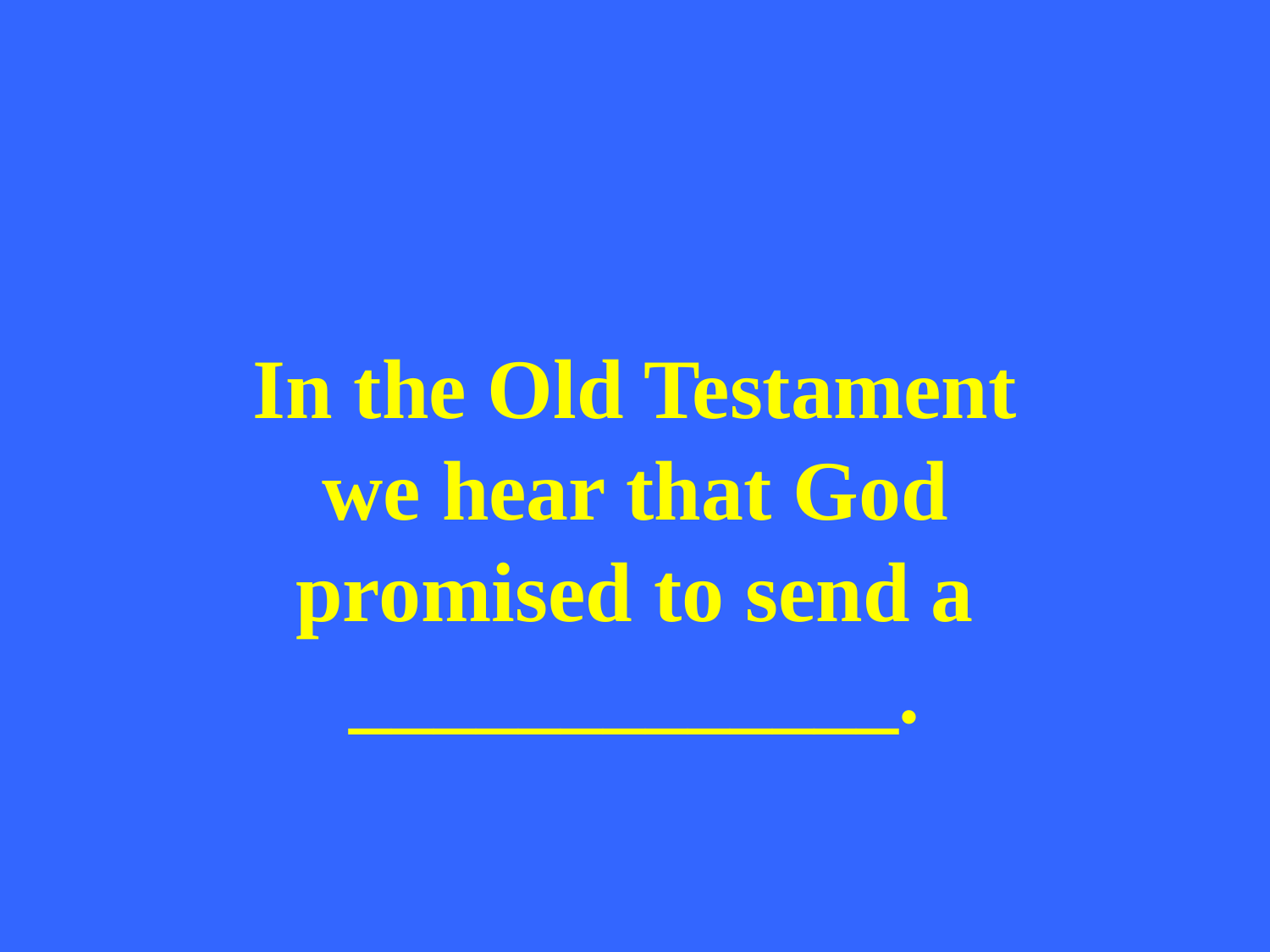

In the Old Testament we hear that God promised to send a _____________.